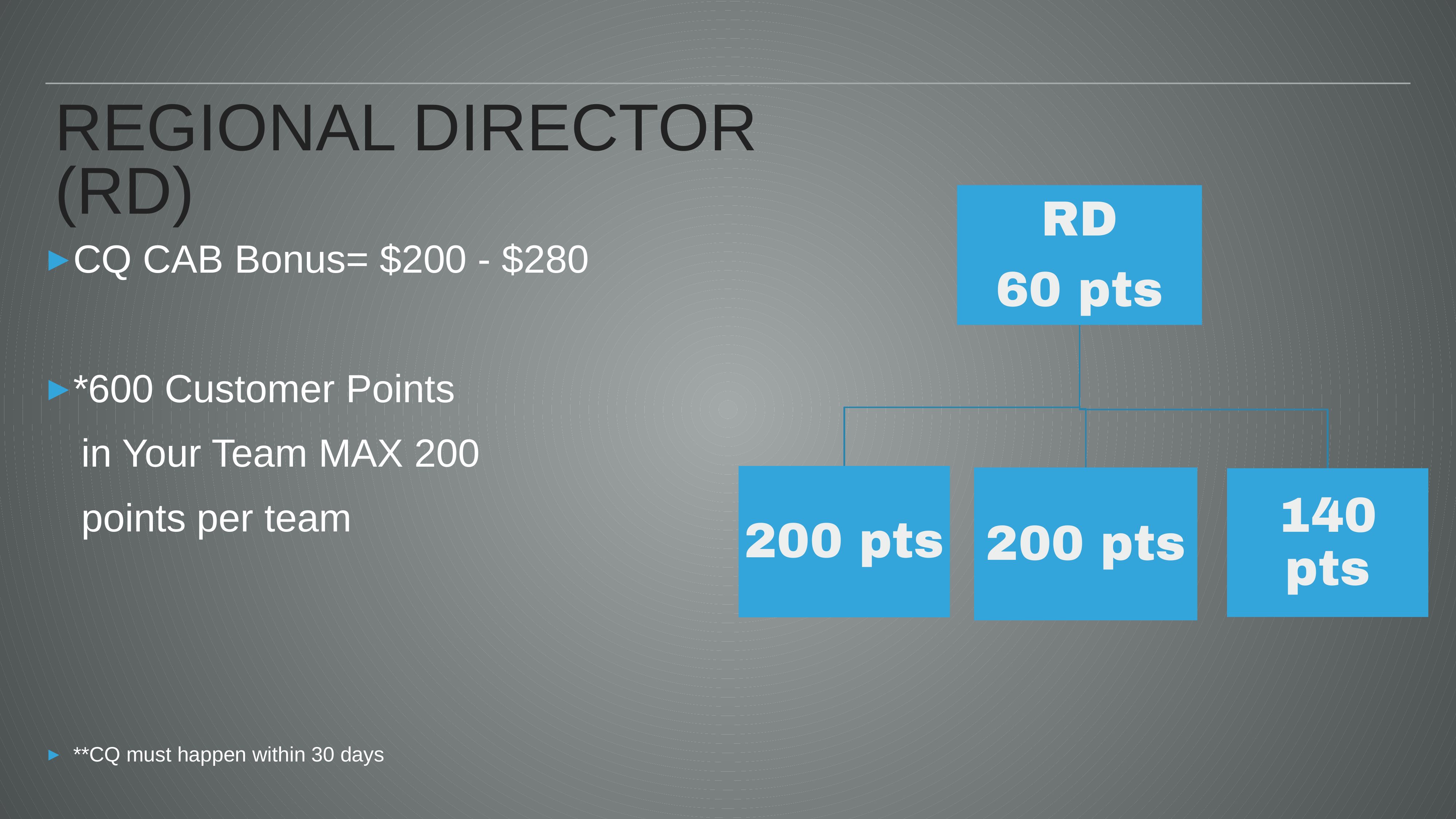

# REGIONAL DIRECTOR (RD)
RD
60 pts
200 pts
200 pts
140 pts
CQ CAB Bonus= $200 - $280

*600 Customer Points
   in Your Team MAX 200
   points per team

**CQ must happen within 30 days